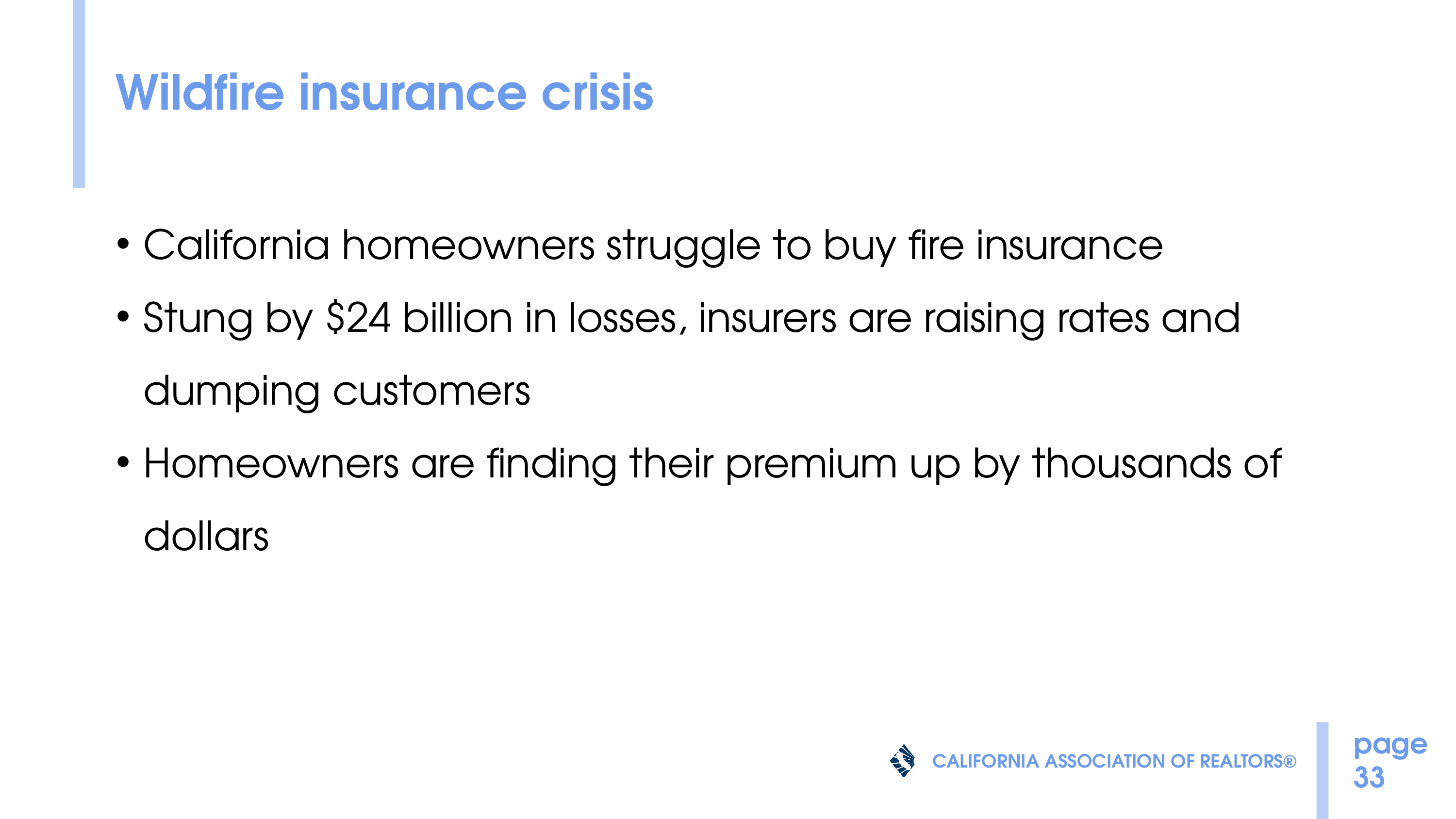

# Wildfire insurance crisis
California homeowners struggle to buy fire insurance
Stung by $24 billion in losses, insurers are raising rates and dumping customers
Homeowners are finding their premium up by thousands of dollars

page
33